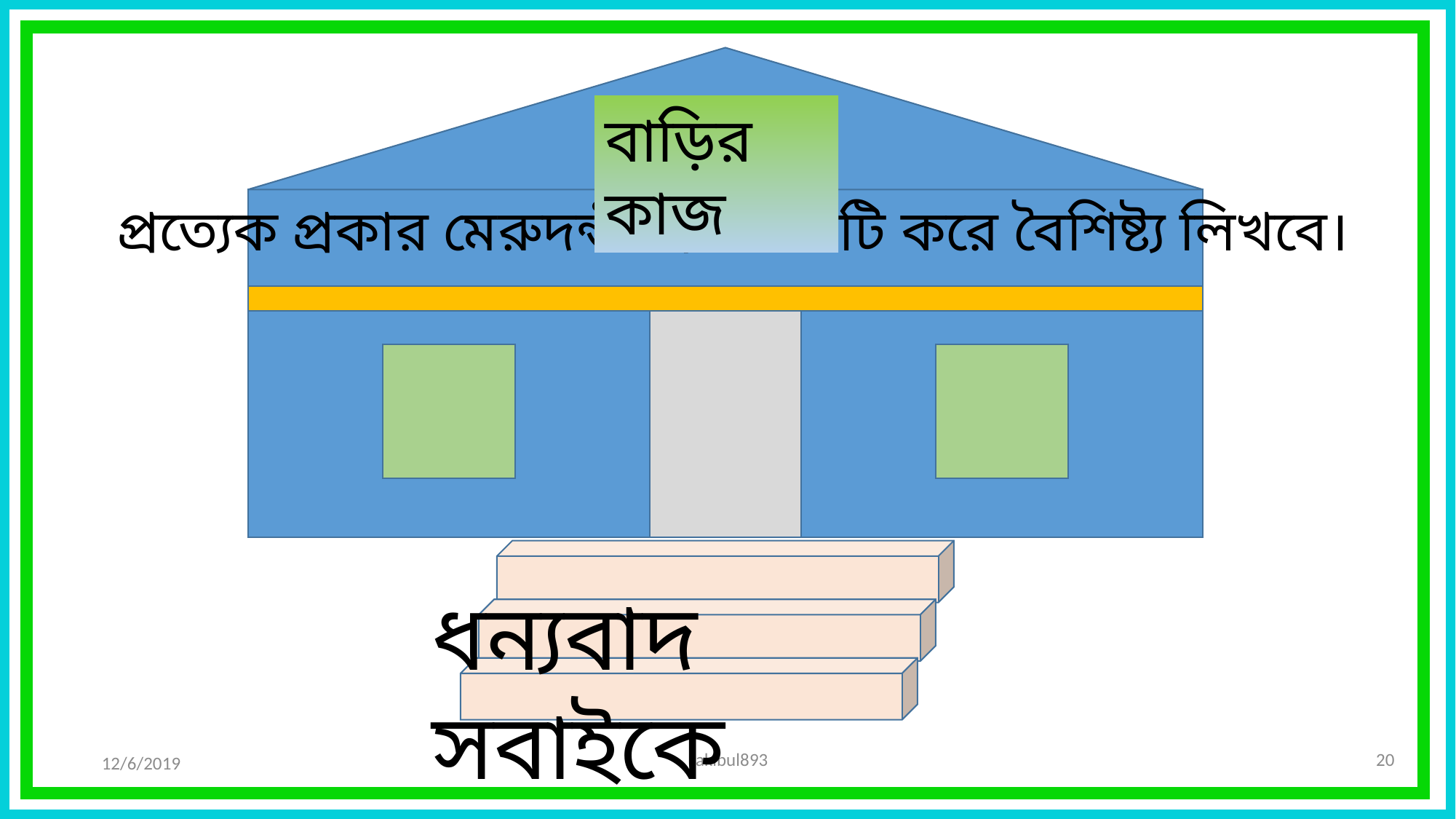

বাড়ির কাজ
প্রত্যেক প্রকার মেরুদন্ডী প্রাণীর ৩টি করে বৈশিষ্ট্য লিখবে।
ধন্যবাদ সবাইকে
rakibul893
20
12/6/2019